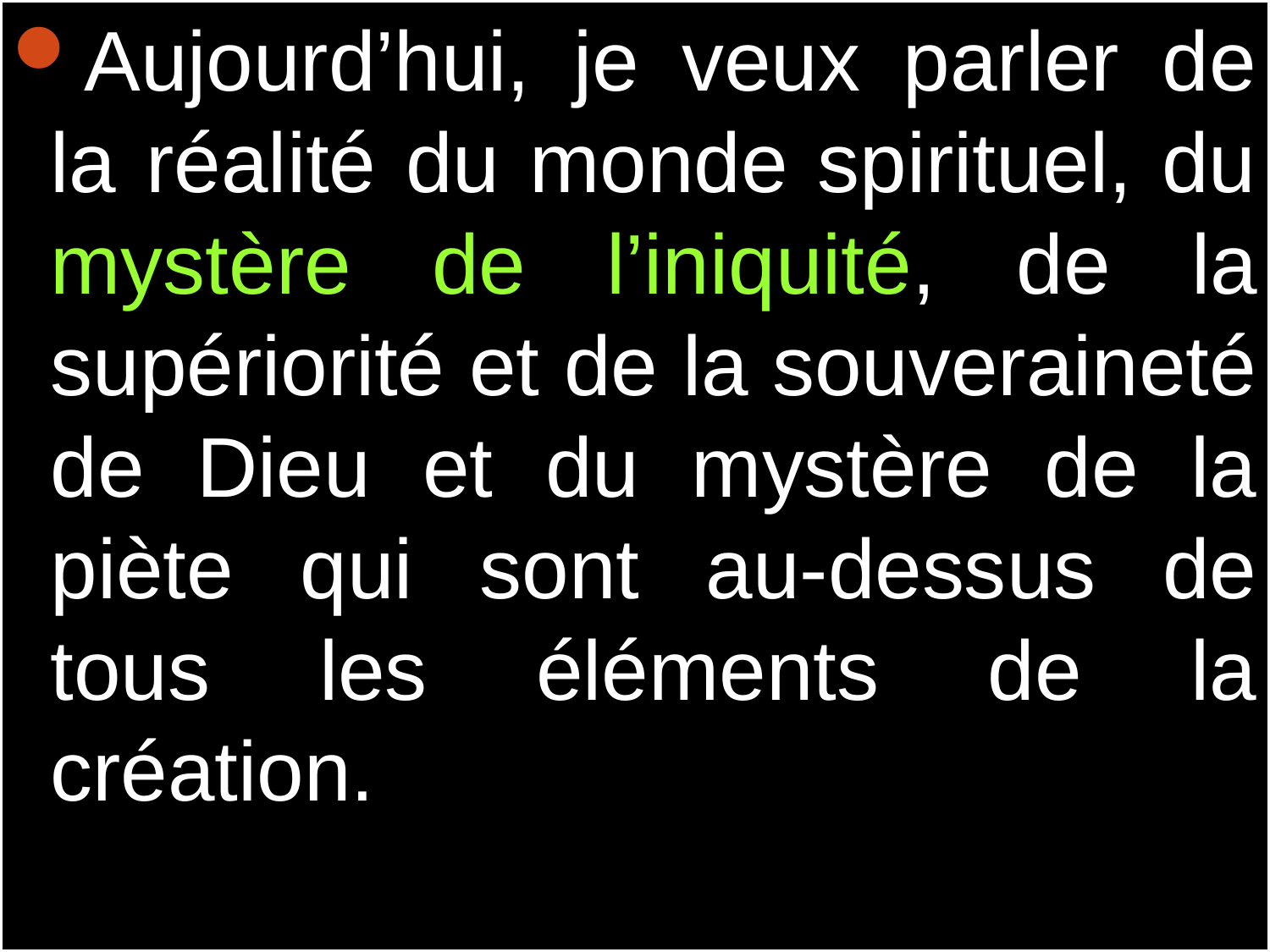

Aujourd’hui, je veux parler de la réalité du monde spirituel, du mystère de l’iniquité, de la supériorité et de la souveraineté de Dieu et du mystère de la piète qui sont au-dessus de tous les éléments de la création.